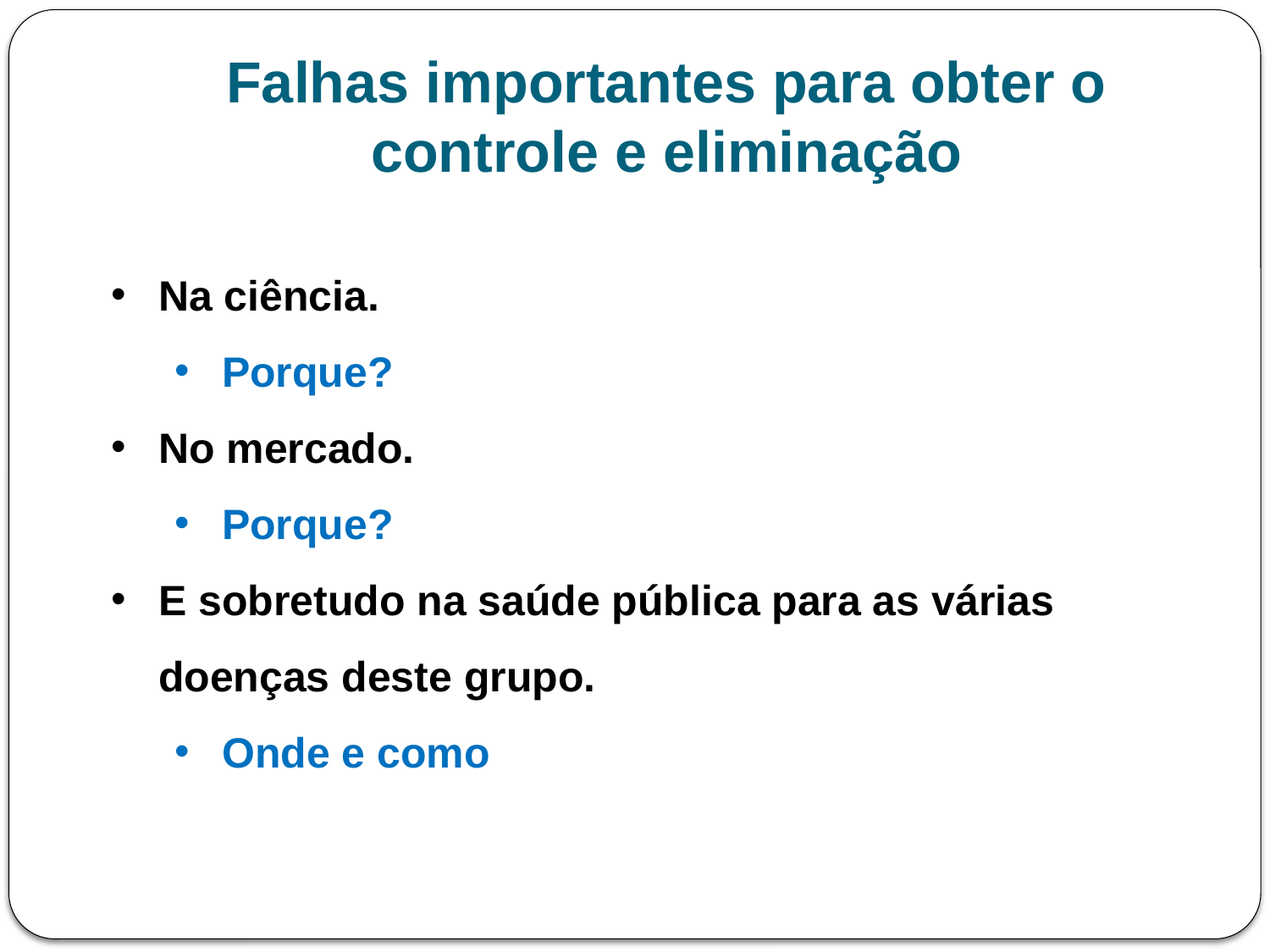

# Falhas importantes para obter o controle e eliminação

Na ciência.
Porque?
No mercado.
Porque?
E sobretudo na saúde pública para as várias doenças deste grupo.
Onde e como